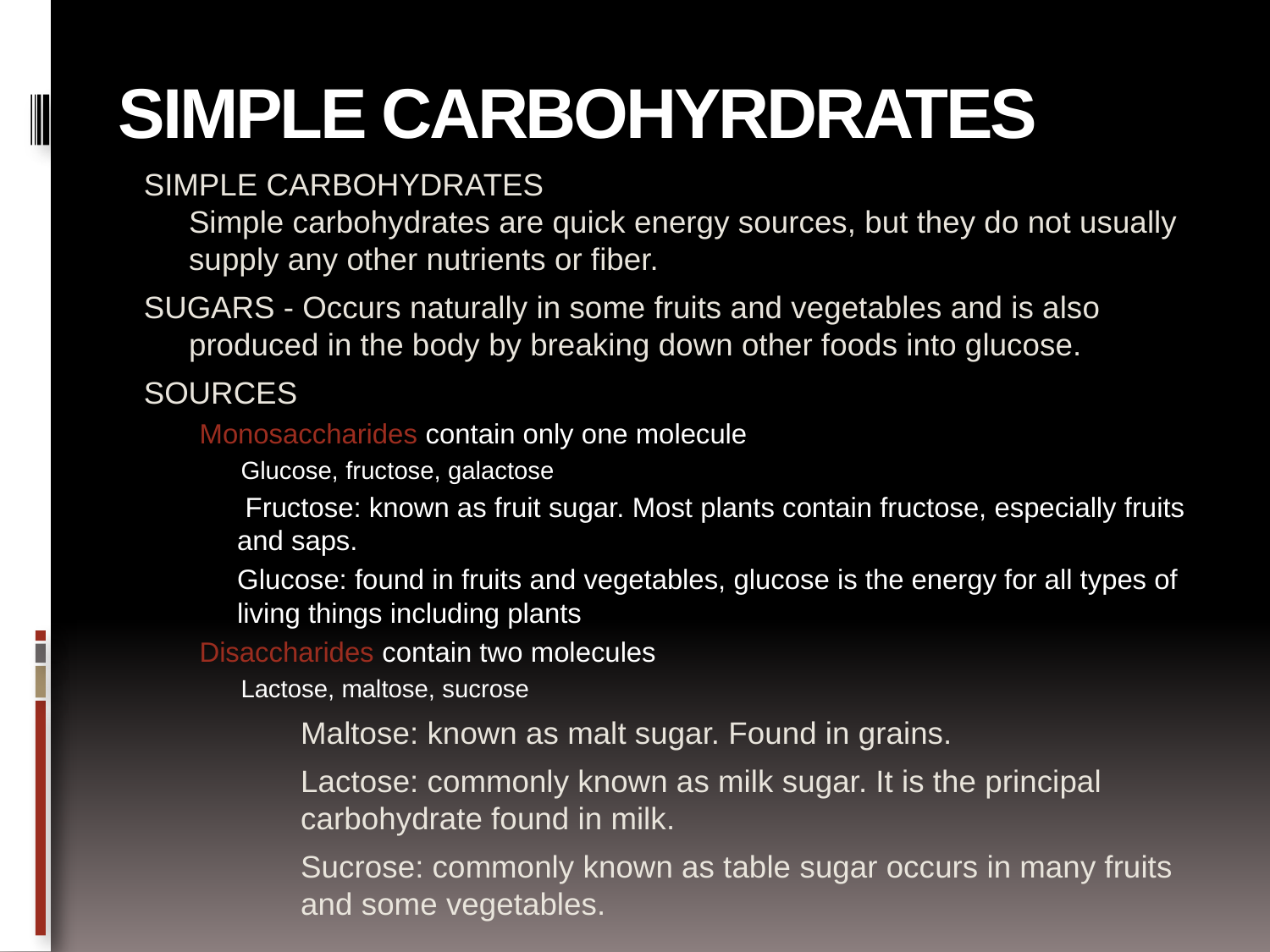

# Simple Carbohyrdrates
SIMPLE CARBOHYDRATES
Simple carbohydrates are quick energy sources, but they do not usually supply any other nutrients or fiber.
SUGARS - Occurs naturally in some fruits and vegetables and is also produced in the body by breaking down other foods into glucose.
SOURCES
Monosaccharides contain only one molecule
Glucose, fructose, galactose
	 Fructose: known as fruit sugar. Most plants contain fructose, especially fruits and saps.
	Glucose: found in fruits and vegetables, glucose is the energy for all types of living things including plants
Disaccharides contain two molecules
Lactose, maltose, sucrose
		Maltose: known as malt sugar. Found in grains.
		Lactose: commonly known as milk sugar. It is the principal 	carbohydrate found in milk.
		Sucrose: commonly known as table sugar occurs in many fruits 	and some vegetables.